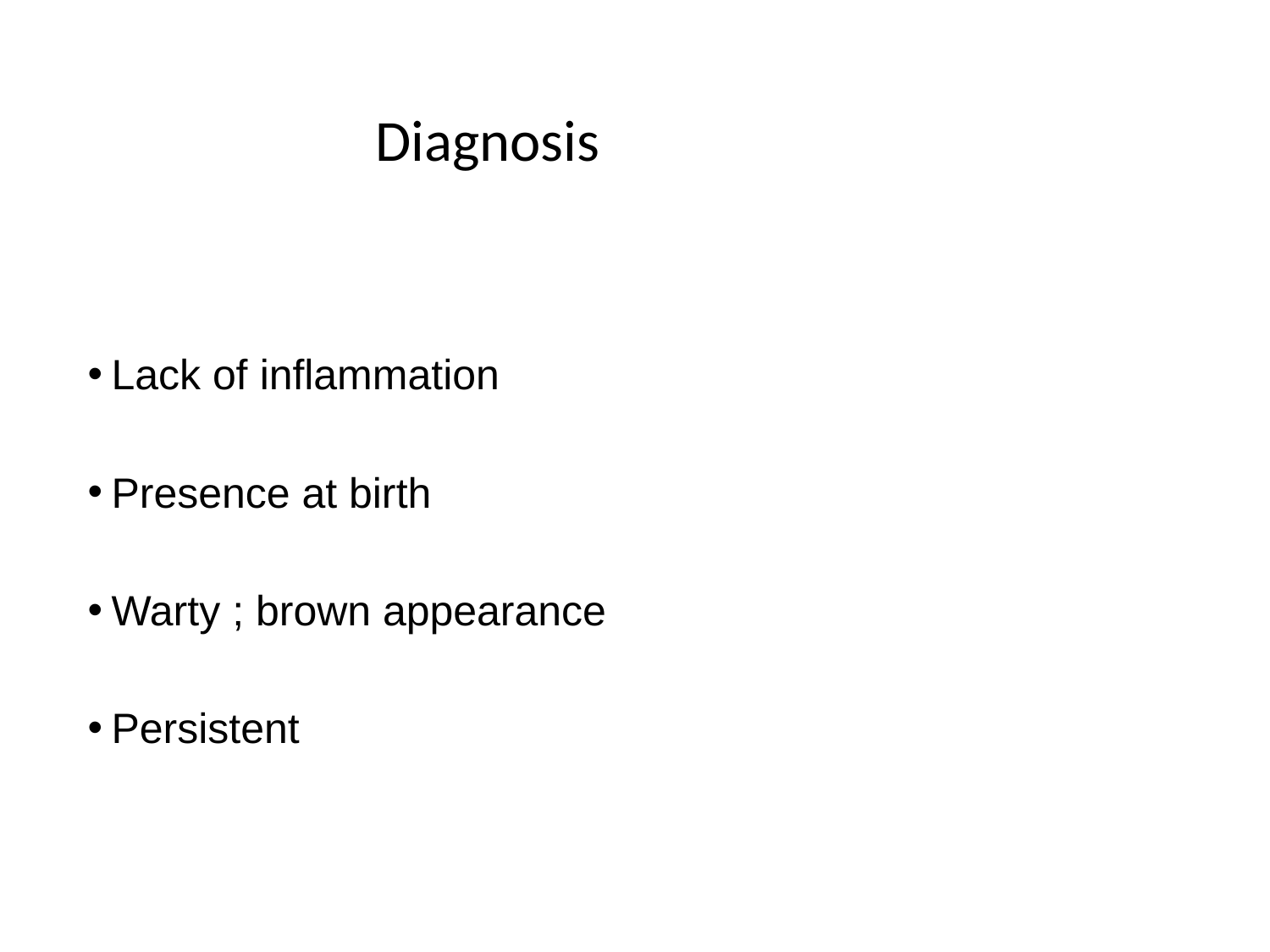

# Diagnosis

Lack of inflammation

Presence at birth

Warty ; brown appearance

Persistent